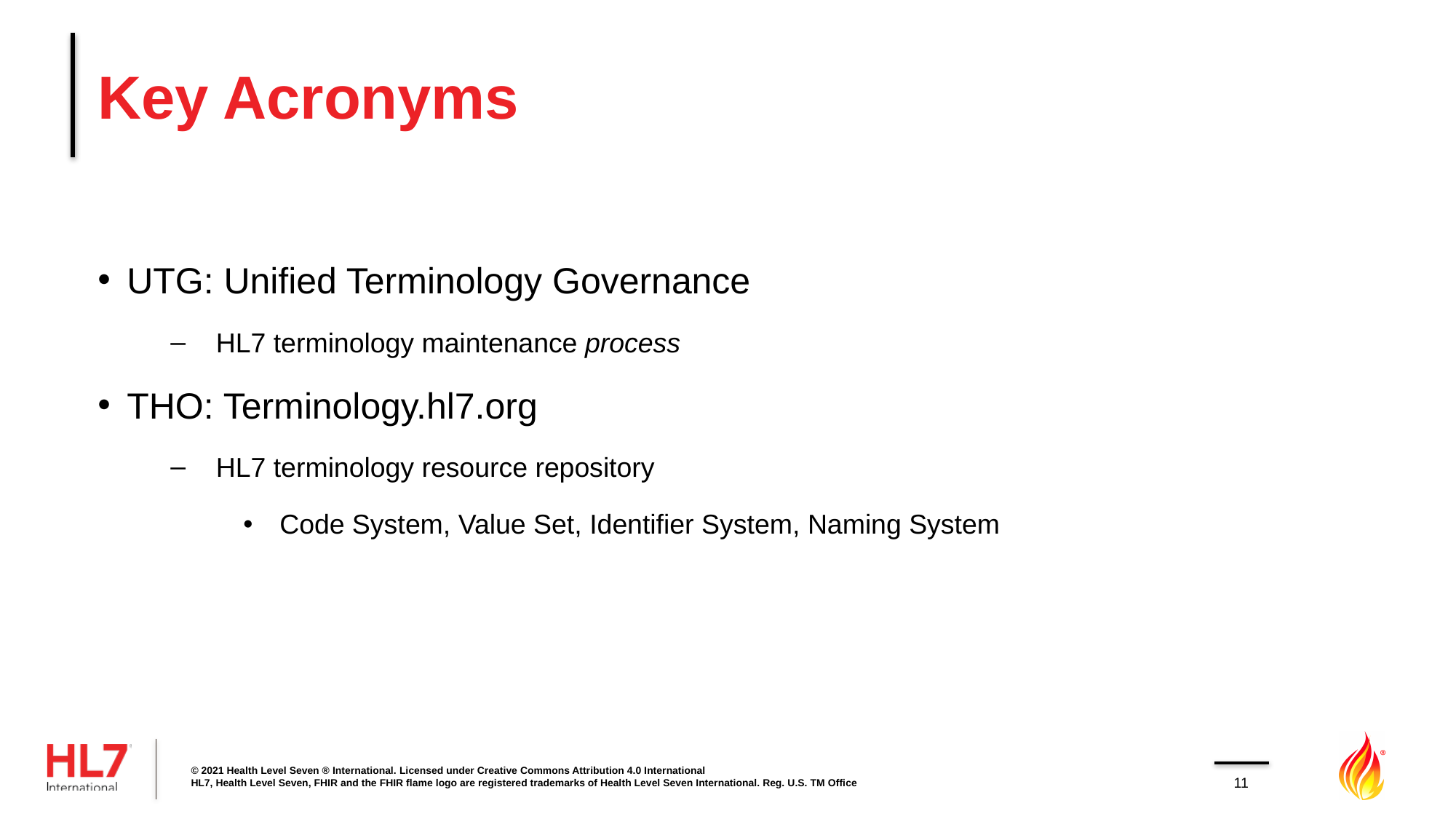

# Key Acronyms

UTG: Unified Terminology Governance
HL7 terminology maintenance process
THO: Terminology.hl7.org
HL7 terminology resource repository
Code System, Value Set, Identifier System, Naming System

© 2021 Health Level Seven ® International. Licensed under Creative Commons Attribution 4.0 International
HL7, Health Level Seven, FHIR and the FHIR flame logo are registered trademarks of Health Level Seven International. Reg. U.S. TM Office
11